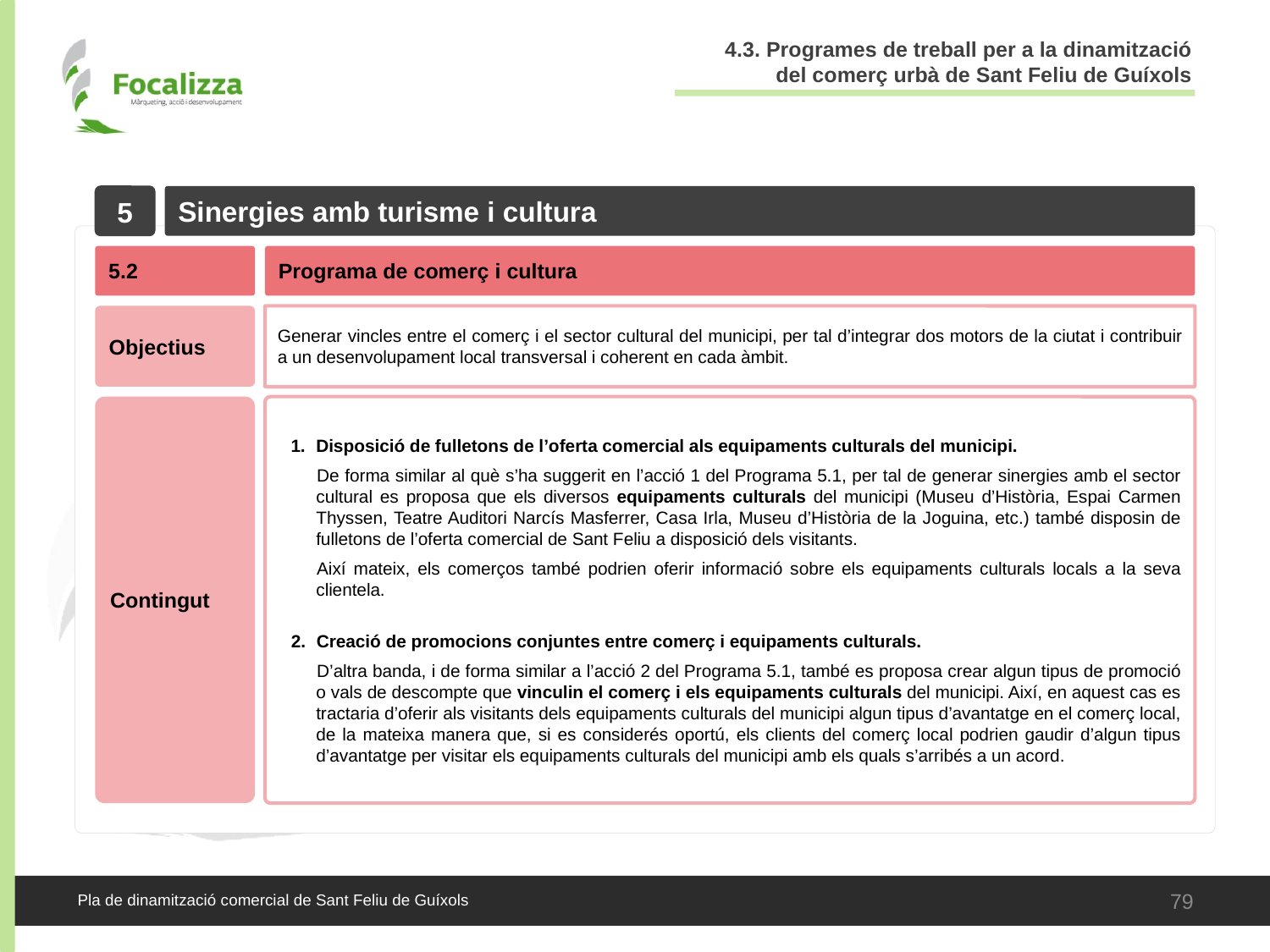

4.3. Programes de treball per a la dinamització del comerç urbà de Sant Feliu de Guíxols

5
Sinergies amb turisme i cultura

5.2
Programa de comerç i cultura
Objectius
Generar vincles entre el comerç i el sector cultural del municipi, per tal d’integrar dos motors de la ciutat i contribuir a un desenvolupament local transversal i coherent en cada àmbit.
Contingut
Disposició de fulletons de l’oferta comercial als equipaments culturals del municipi.
De forma similar al què s’ha suggerit en l’acció 1 del Programa 5.1, per tal de generar sinergies amb el sector cultural es proposa que els diversos equipaments culturals del municipi (Museu d’Història, Espai Carmen Thyssen, Teatre Auditori Narcís Masferrer, Casa Irla, Museu d’Història de la Joguina, etc.) també disposin de fulletons de l’oferta comercial de Sant Feliu a disposició dels visitants.
Així mateix, els comerços també podrien oferir informació sobre els equipaments culturals locals a la seva clientela.
Creació de promocions conjuntes entre comerç i equipaments culturals.
D’altra banda, i de forma similar a l’acció 2 del Programa 5.1, també es proposa crear algun tipus de promoció o vals de descompte que vinculin el comerç i els equipaments culturals del municipi. Així, en aquest cas es tractaria d’oferir als visitants dels equipaments culturals del municipi algun tipus d’avantatge en el comerç local, de la mateixa manera que, si es considerés oportú, els clients del comerç local podrien gaudir d’algun tipus d’avantatge per visitar els equipaments culturals del municipi amb els quals s’arribés a un acord.
79